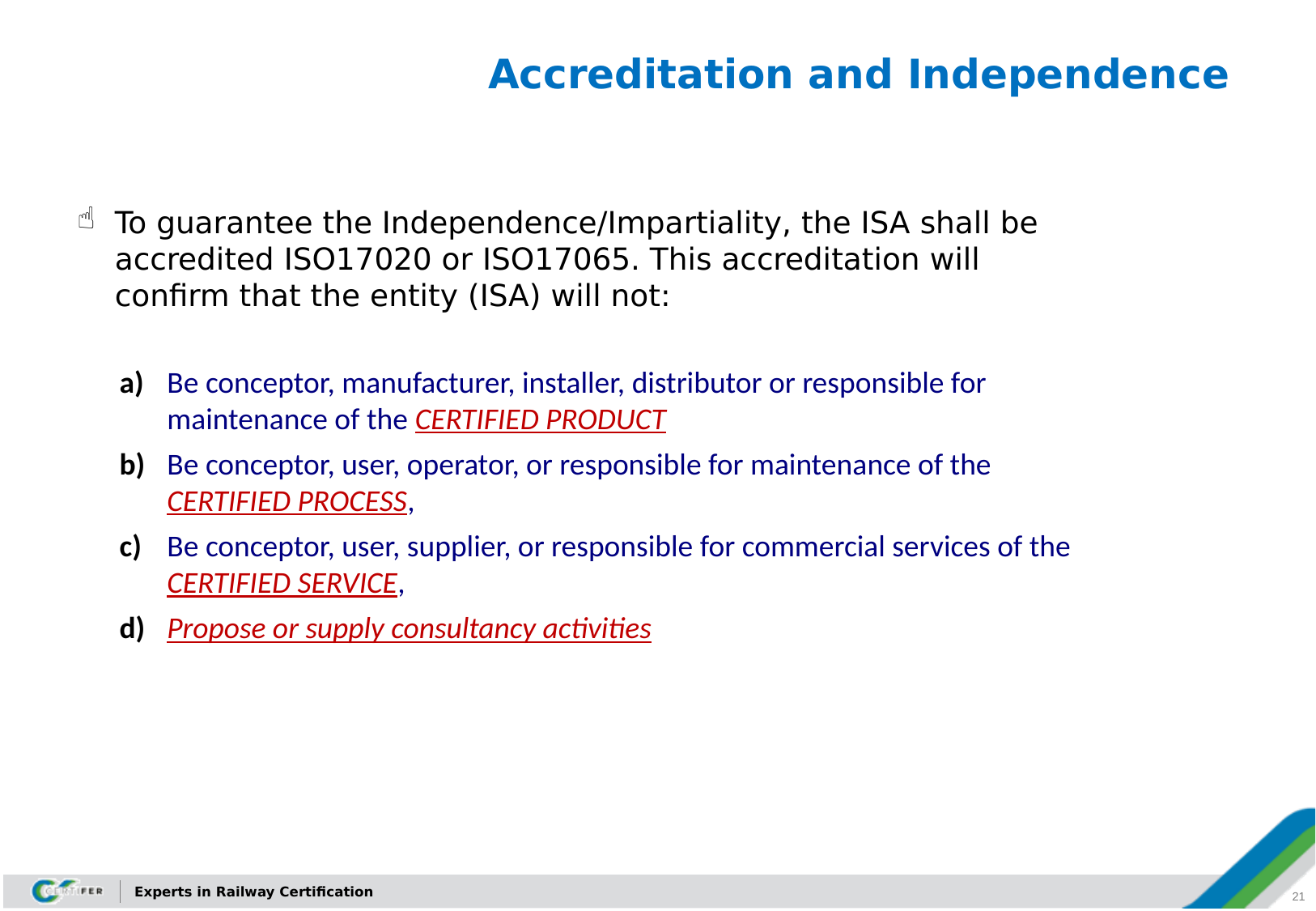

# Accreditation and Independence
To guarantee the Independence/Impartiality, the ISA shall be accredited ISO17020 or ISO17065. This accreditation will confirm that the entity (ISA) will not:

a)	Be conceptor, manufacturer, installer, distributor or responsible for maintenance of the CERTIFIED PRODUCT
b)	Be conceptor, user, operator, or responsible for maintenance of the CERTIFIED PROCESS,
c)	Be conceptor, user, supplier, or responsible for commercial services of the CERTIFIED SERVICE,
d)	Propose or supply consultancy activities